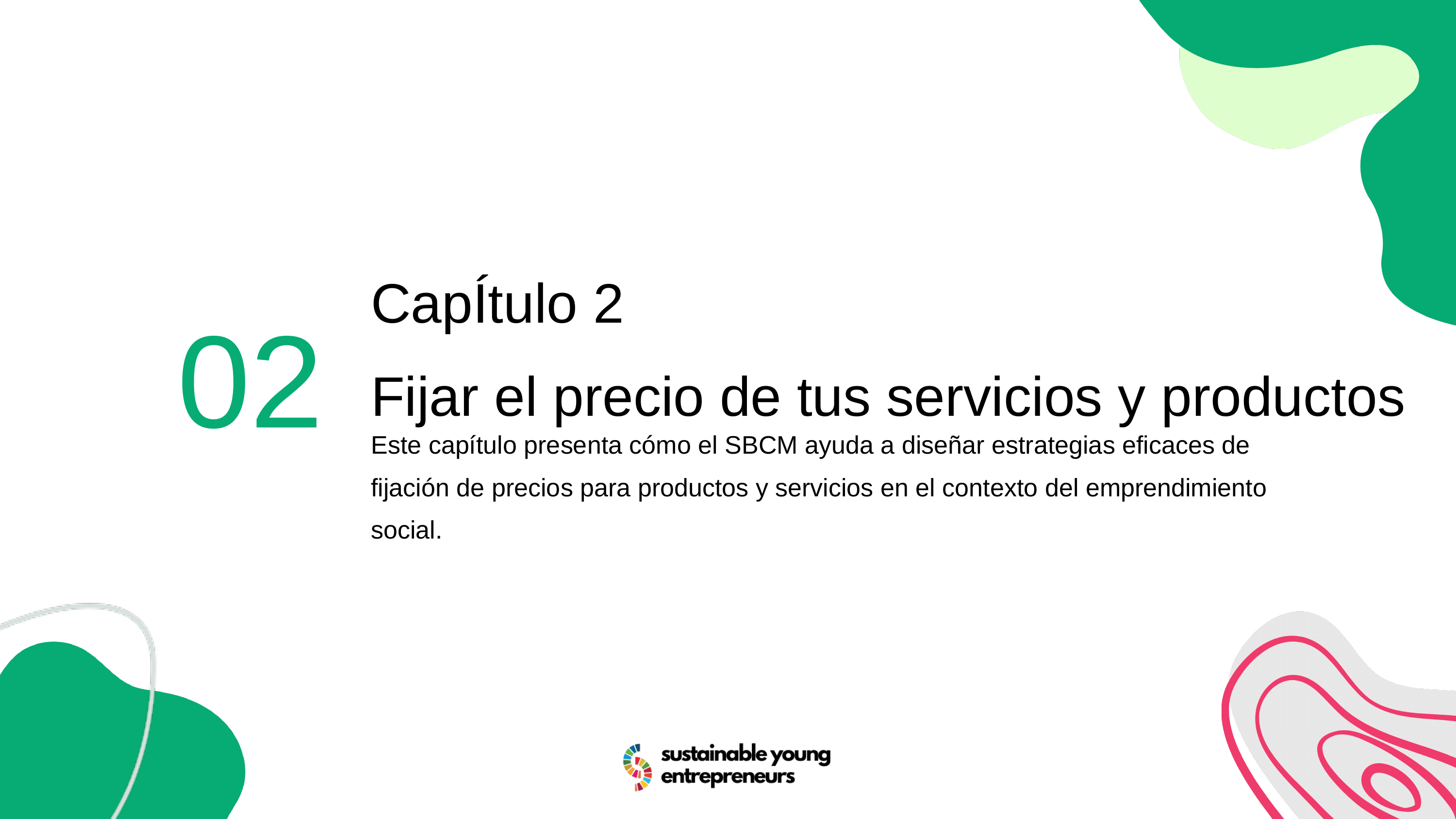

02
CapÍtulo 2
Fijar el precio de tus servicios y productos
Este capítulo presenta cómo el SBCM ayuda a diseñar estrategias eficaces de fijación de precios para productos y servicios en el contexto del emprendimiento social.